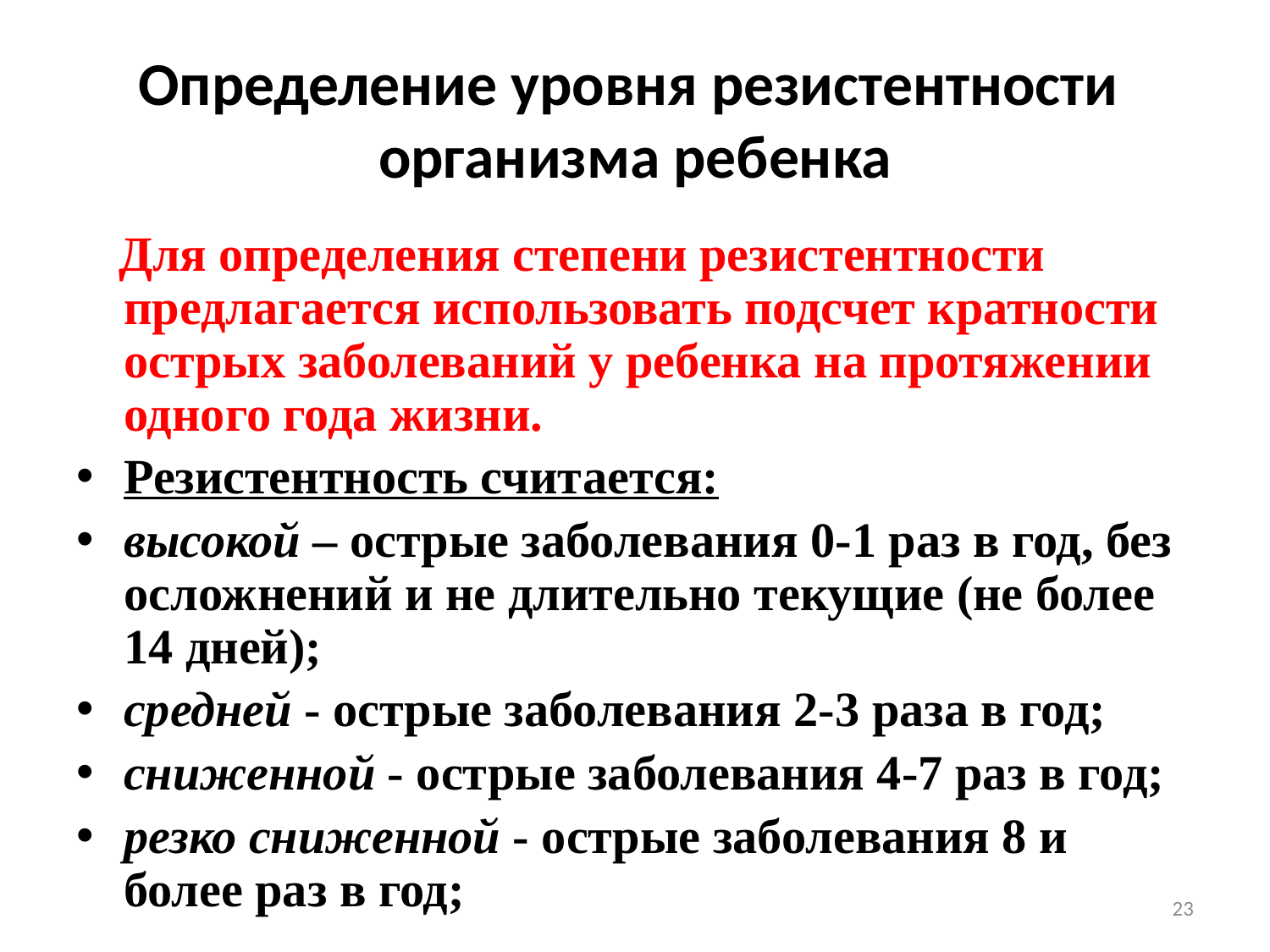

# Определение уровня резистентности организма ребенка
     Для определения степени резистентности предлагается использовать подсчет кратности острых заболеваний у ребенка на протяжении одного года жизни.
Резистентность считается:
высокой – острые заболевания 0-1 раз в год, без осложнений и не длительно текущие (не более 14 дней);
средней - острые заболевания 2-3 раза в год;
сниженной - острые заболевания 4-7 раз в год;
резко сниженной - острые заболевания 8 и более раз в год;
23